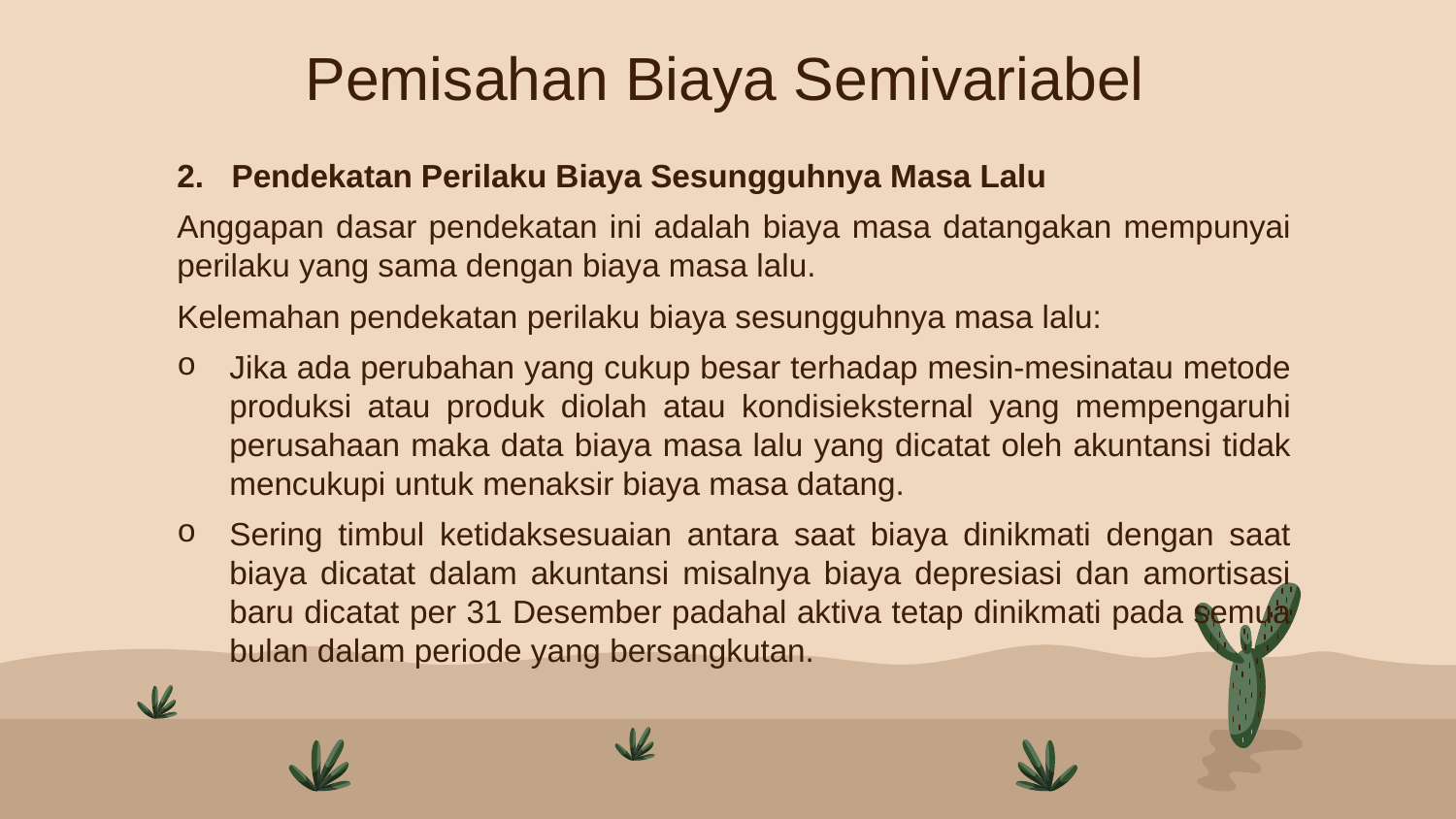

# Pemisahan Biaya Semivariabel
Pendekatan Perilaku Biaya Sesungguhnya Masa Lalu
Anggapan dasar pendekatan ini adalah biaya masa datangakan mempunyai perilaku yang sama dengan biaya masa lalu.
Kelemahan pendekatan perilaku biaya sesungguhnya masa lalu:
Jika ada perubahan yang cukup besar terhadap mesin-mesinatau metode produksi atau produk diolah atau kondisieksternal yang mempengaruhi perusahaan maka data biaya masa lalu yang dicatat oleh akuntansi tidak mencukupi untuk menaksir biaya masa datang.
Sering timbul ketidaksesuaian antara saat biaya dinikmati dengan saat biaya dicatat dalam akuntansi misalnya biaya depresiasi dan amortisasi baru dicatat per 31 Desember padahal aktiva tetap dinikmati pada semua bulan dalam periode yang bersangkutan.